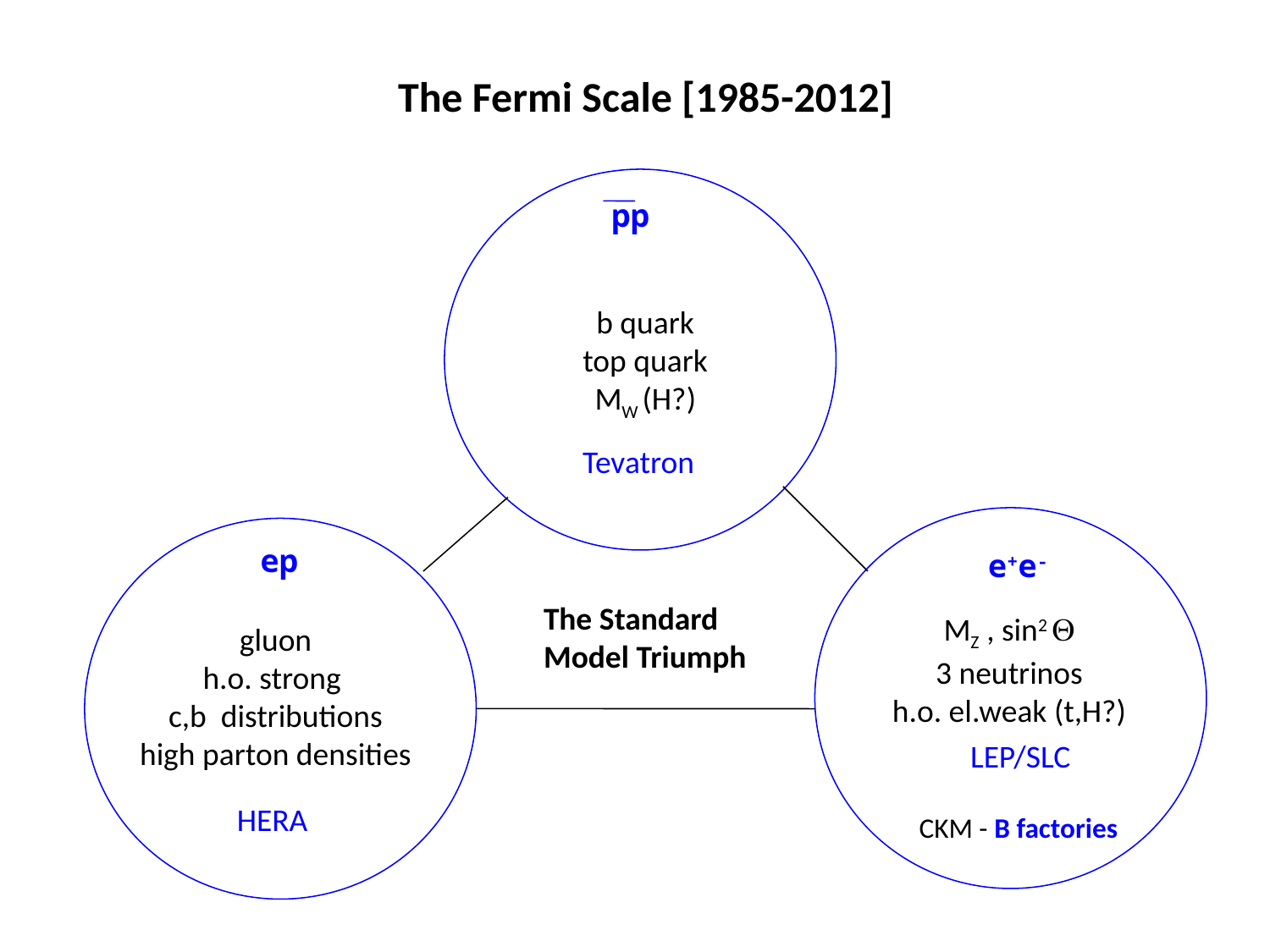

# The Fermi Scale [1985-2012]

pp

b quark
top quark
MW (H?)

 Tevatron

ep
e+e-
The Standard
Model Triumph
MZ , sin2 Θ
3 neutrinos
h.o. el.weak (t,H?)
gluon
h.o. strong
c,b  distributions
high parton densities

LEP/SLC
HERA
CKM - B factories